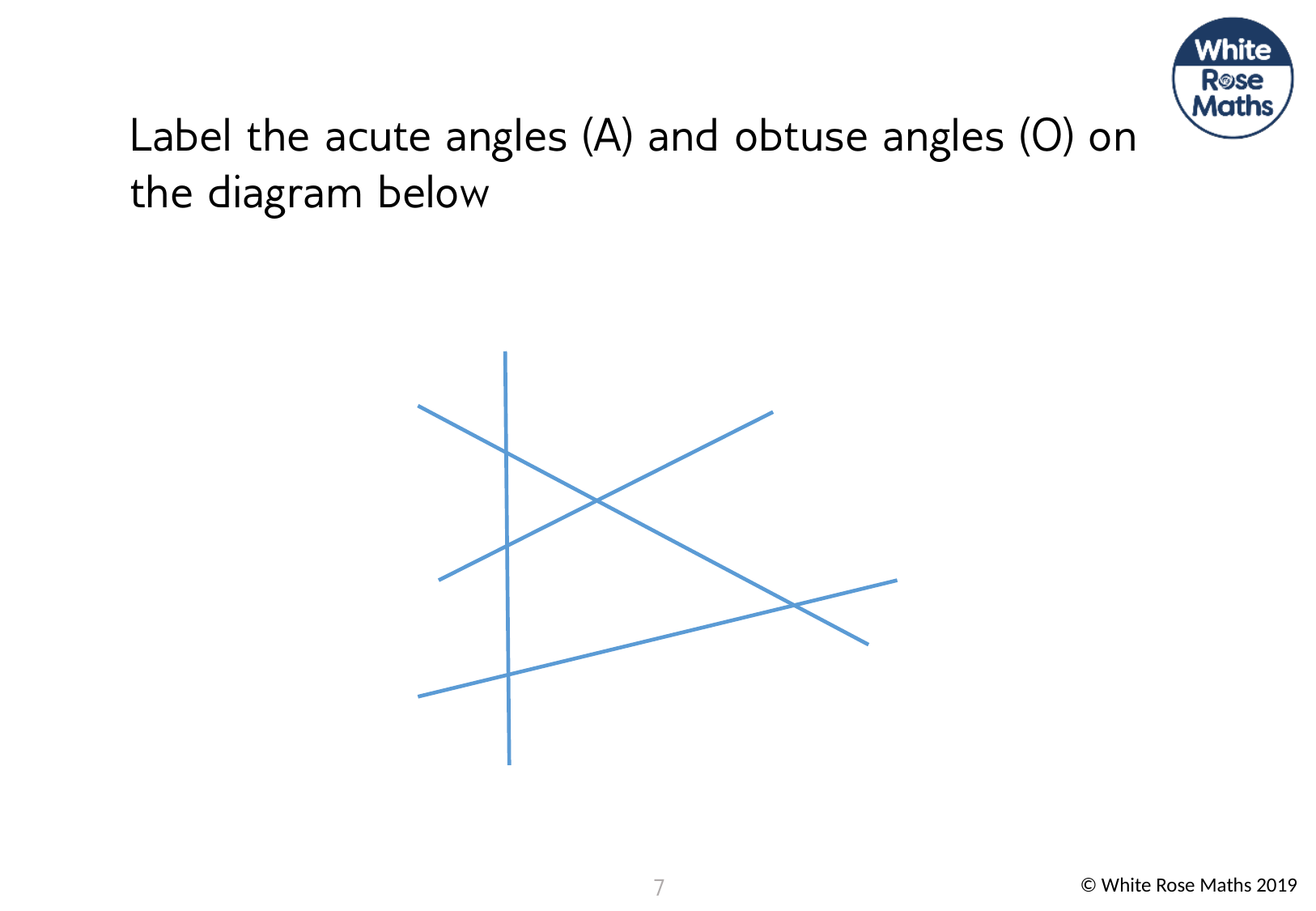

Label the acute angles (A) and obtuse angles (O) on the diagram below
7